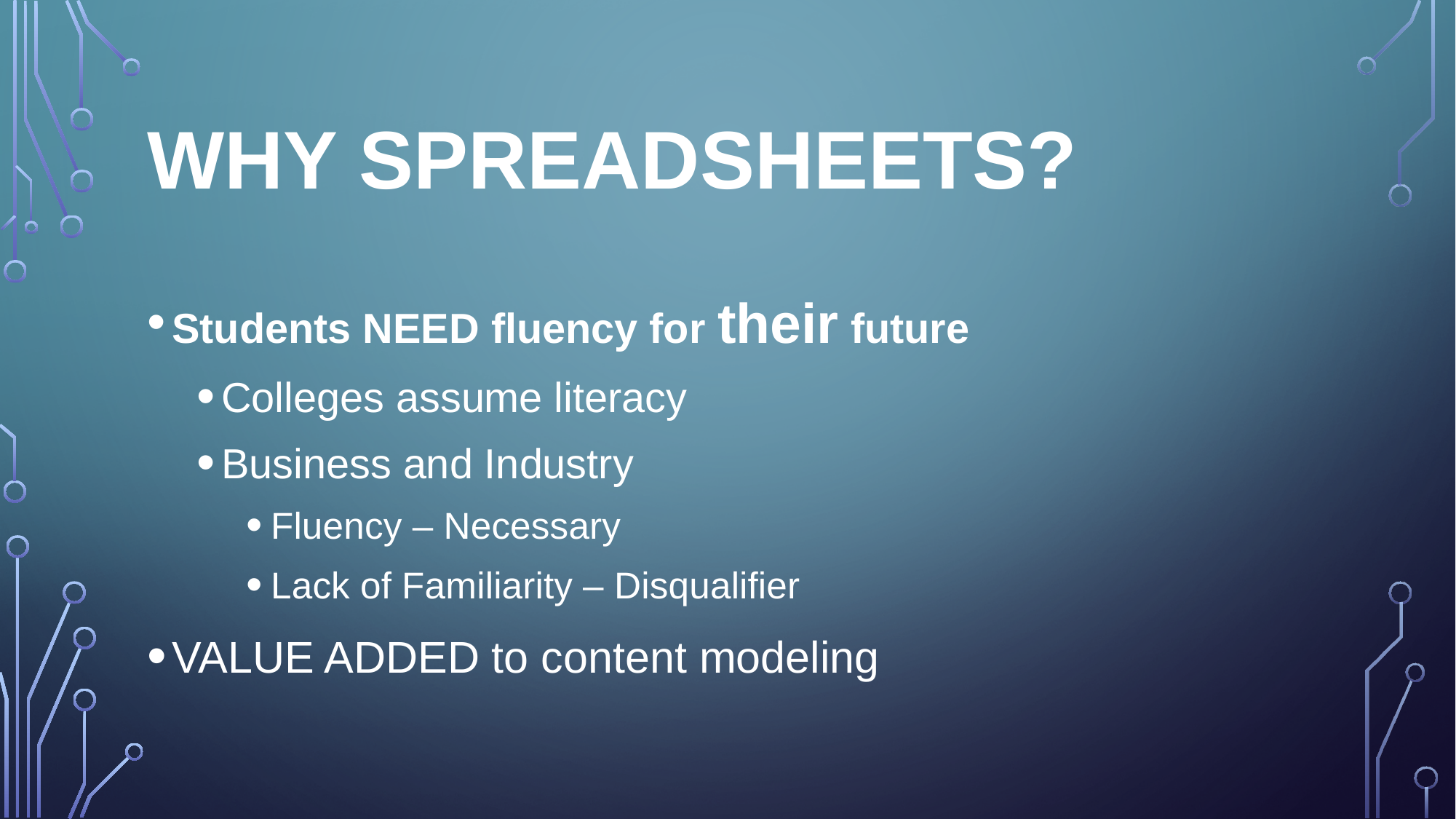

# Why Spreadsheets?
Students NEED fluency for their future
Colleges assume literacy
Business and Industry
Fluency – Necessary
Lack of Familiarity – Disqualifier
VALUE ADDED to content modeling